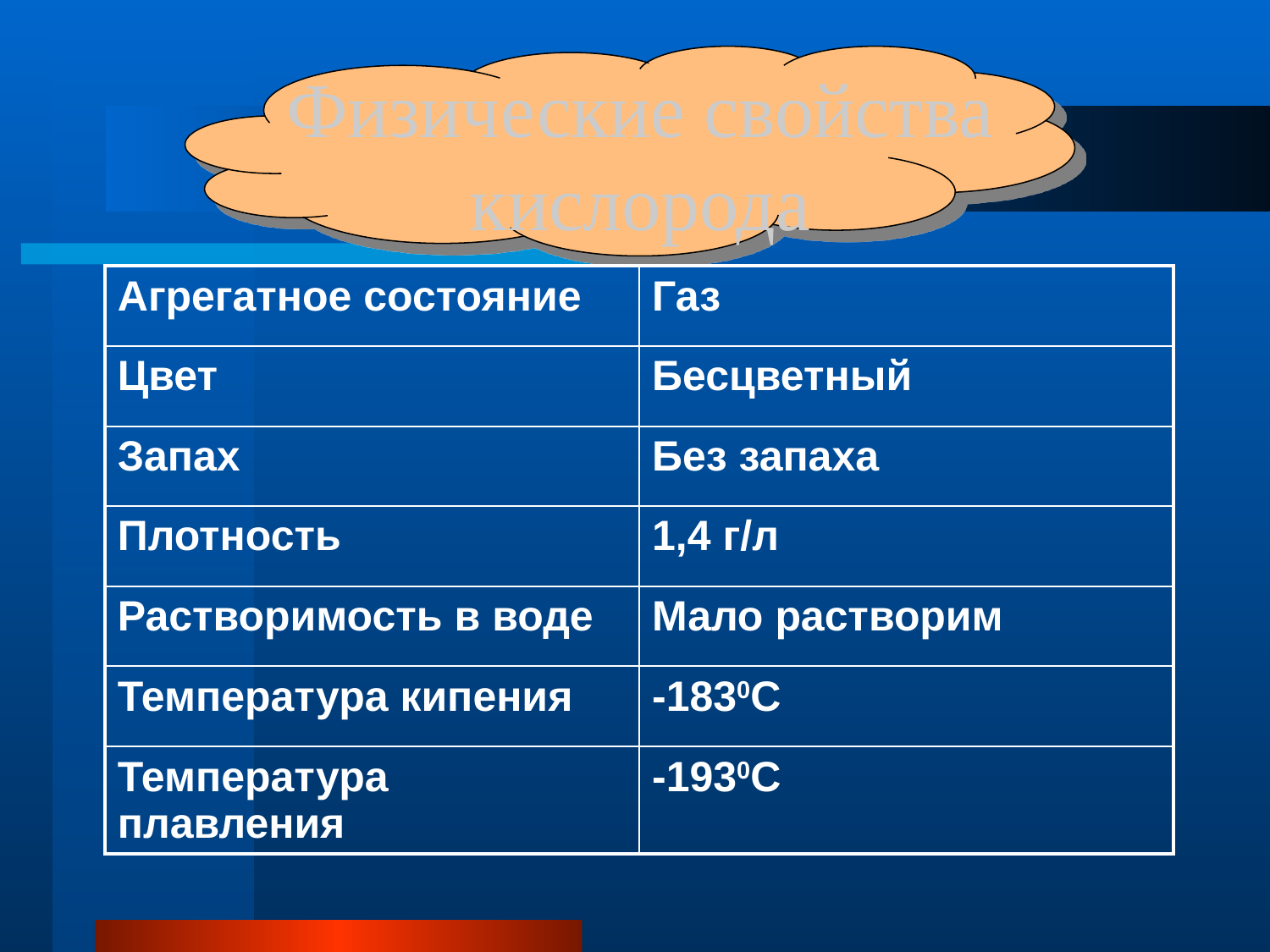

# Физические свойства кислорода
| Агрегатное состояние | Газ |
| --- | --- |
| Цвет | Бесцветный |
| Запах | Без запаха |
| Плотность | 1,4 г/л |
| Растворимость в воде | Мало растворим |
| Температура кипения | -1830С |
| Температура плавления | -1930С |